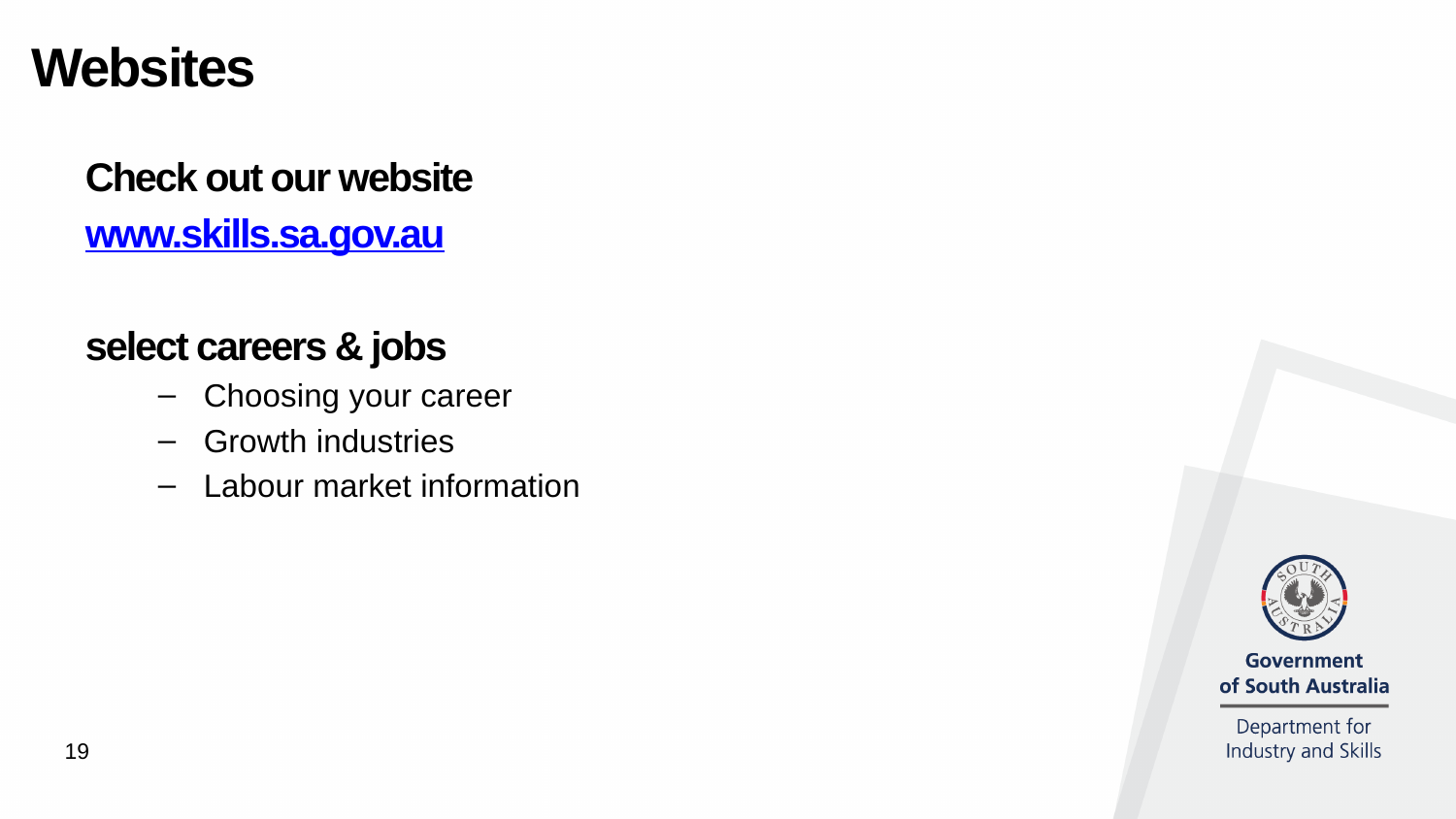

Websites
Check out our website
www.skills.sa.gov.au

select careers & jobs
Choosing your career
Growth industries
Labour market information